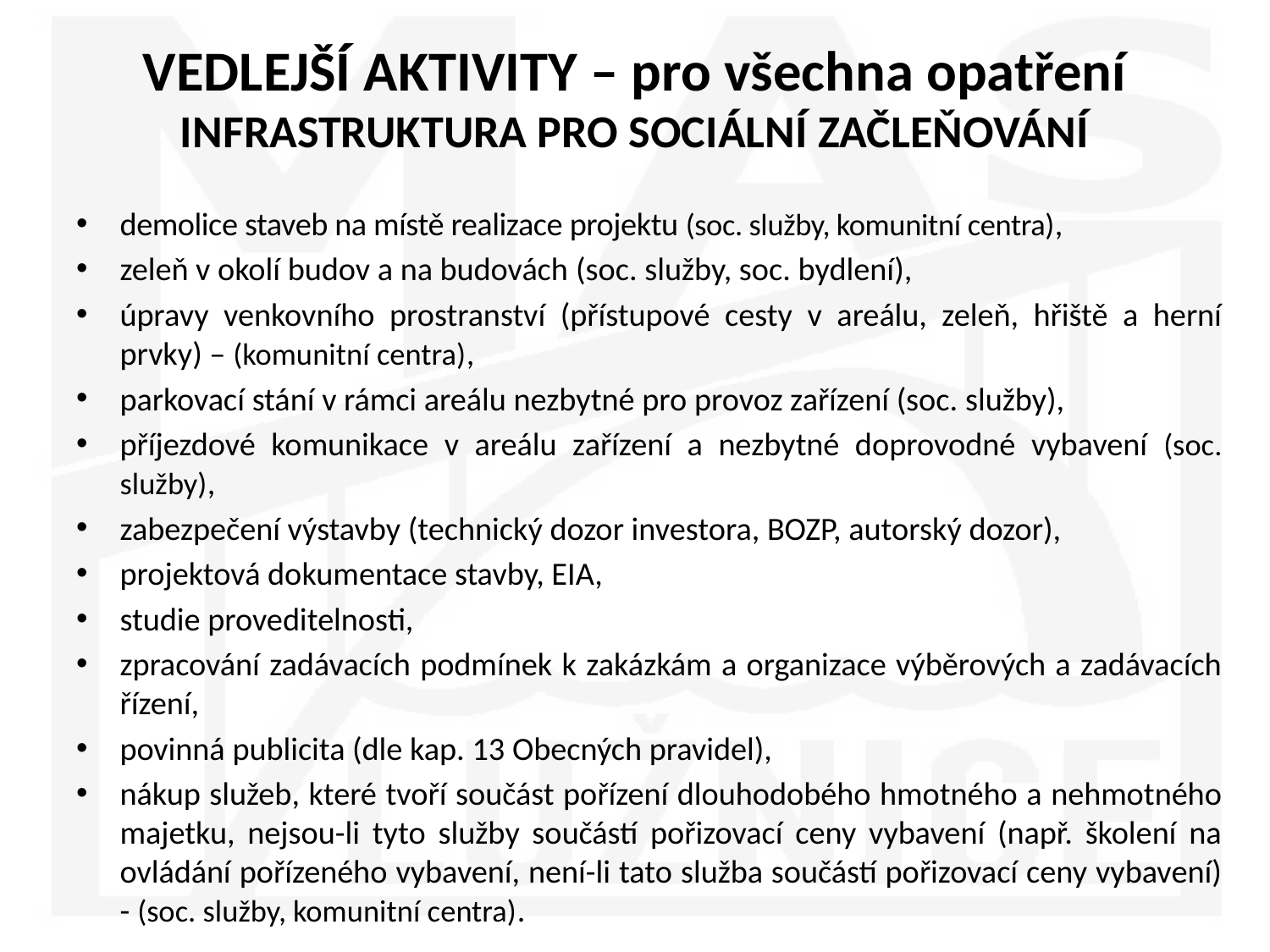

# VEDLEJŠÍ AKTIVITY – pro všechna opatření INFRASTRUKTURA PRO SOCIÁLNÍ ZAČLEŇOVÁNÍ
demolice staveb na místě realizace projektu (soc. služby, komunitní centra),
zeleň v okolí budov a na budovách (soc. služby, soc. bydlení),
úpravy venkovního prostranství (přístupové cesty v areálu, zeleň, hřiště a herní prvky) – (komunitní centra),
parkovací stání v rámci areálu nezbytné pro provoz zařízení (soc. služby),
příjezdové komunikace v areálu zařízení a nezbytné doprovodné vybavení (soc. služby),
zabezpečení výstavby (technický dozor investora, BOZP, autorský dozor),
projektová dokumentace stavby, EIA,
studie proveditelnosti,
zpracování zadávacích podmínek k zakázkám a organizace výběrových a zadávacích řízení,
povinná publicita (dle kap. 13 Obecných pravidel),
nákup služeb, které tvoří součást pořízení dlouhodobého hmotného a nehmotného majetku, nejsou-li tyto služby součástí pořizovací ceny vybavení (např. školení na ovládání pořízeného vybavení, není-li tato služba součástí pořizovací ceny vybavení) - (soc. služby, komunitní centra).